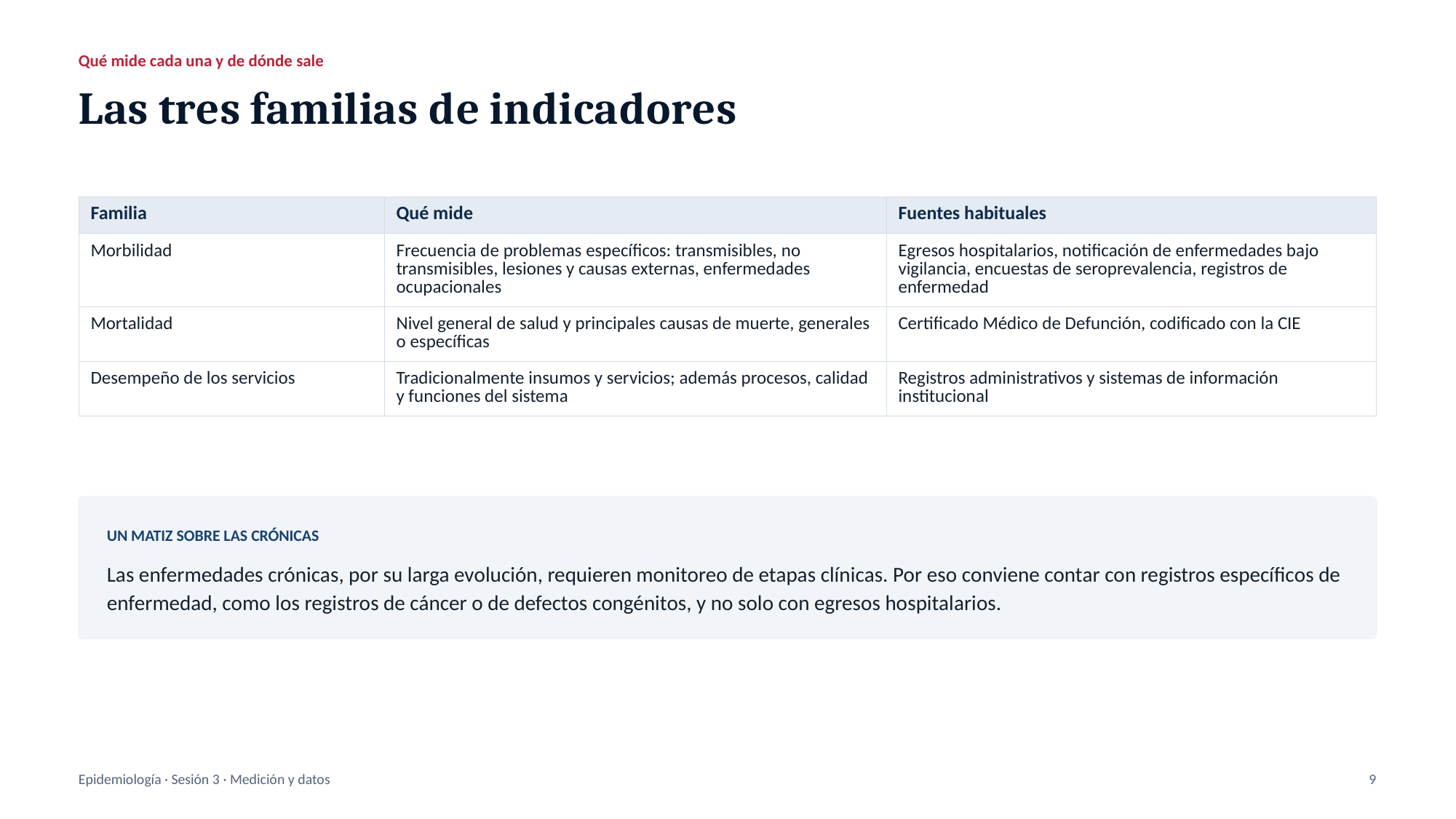

Qué mide cada una y de dónde sale
Las tres familias de indicadores
| Familia | Qué mide | Fuentes habituales |
| --- | --- | --- |
| Morbilidad | Frecuencia de problemas específicos: transmisibles, no transmisibles, lesiones y causas externas, enfermedades ocupacionales | Egresos hospitalarios, notificación de enfermedades bajo vigilancia, encuestas de seroprevalencia, registros de enfermedad |
| Mortalidad | Nivel general de salud y principales causas de muerte, generales o específicas | Certificado Médico de Defunción, codificado con la CIE |
| Desempeño de los servicios | Tradicionalmente insumos y servicios; además procesos, calidad y funciones del sistema | Registros administrativos y sistemas de información institucional |

UN MATIZ SOBRE LAS CRÓNICAS
Las enfermedades crónicas, por su larga evolución, requieren monitoreo de etapas clínicas. Por eso conviene contar con registros específicos de enfermedad, como los registros de cáncer o de defectos congénitos, y no solo con egresos hospitalarios.
Epidemiología · Sesión 3 · Medición y datos
9